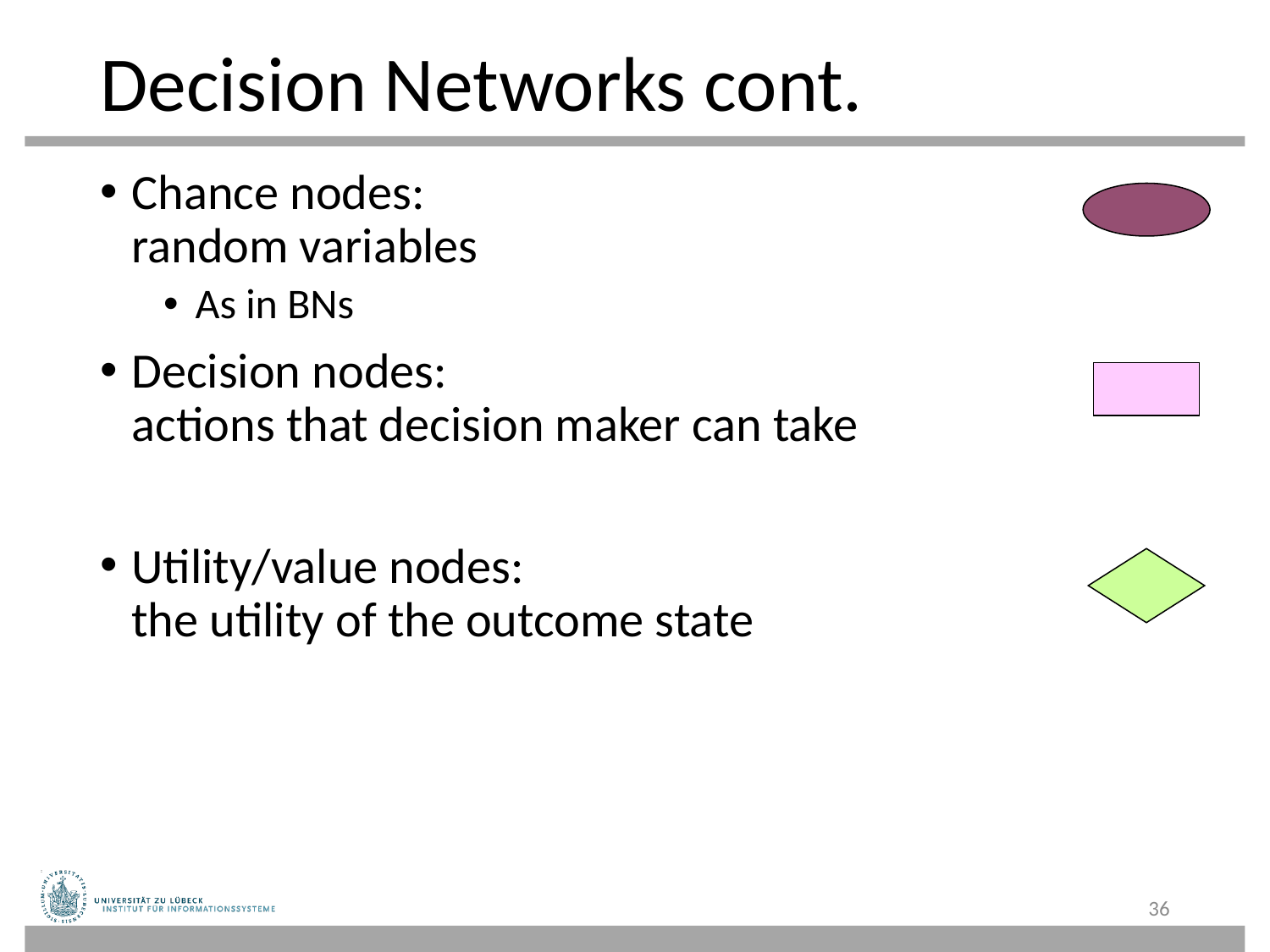

# Decision Networks cont.
Chance nodes:
random variables
As in BNs
Decision nodes:
actions that decision maker can take

Utility/value nodes:
the utility of the outcome state

36